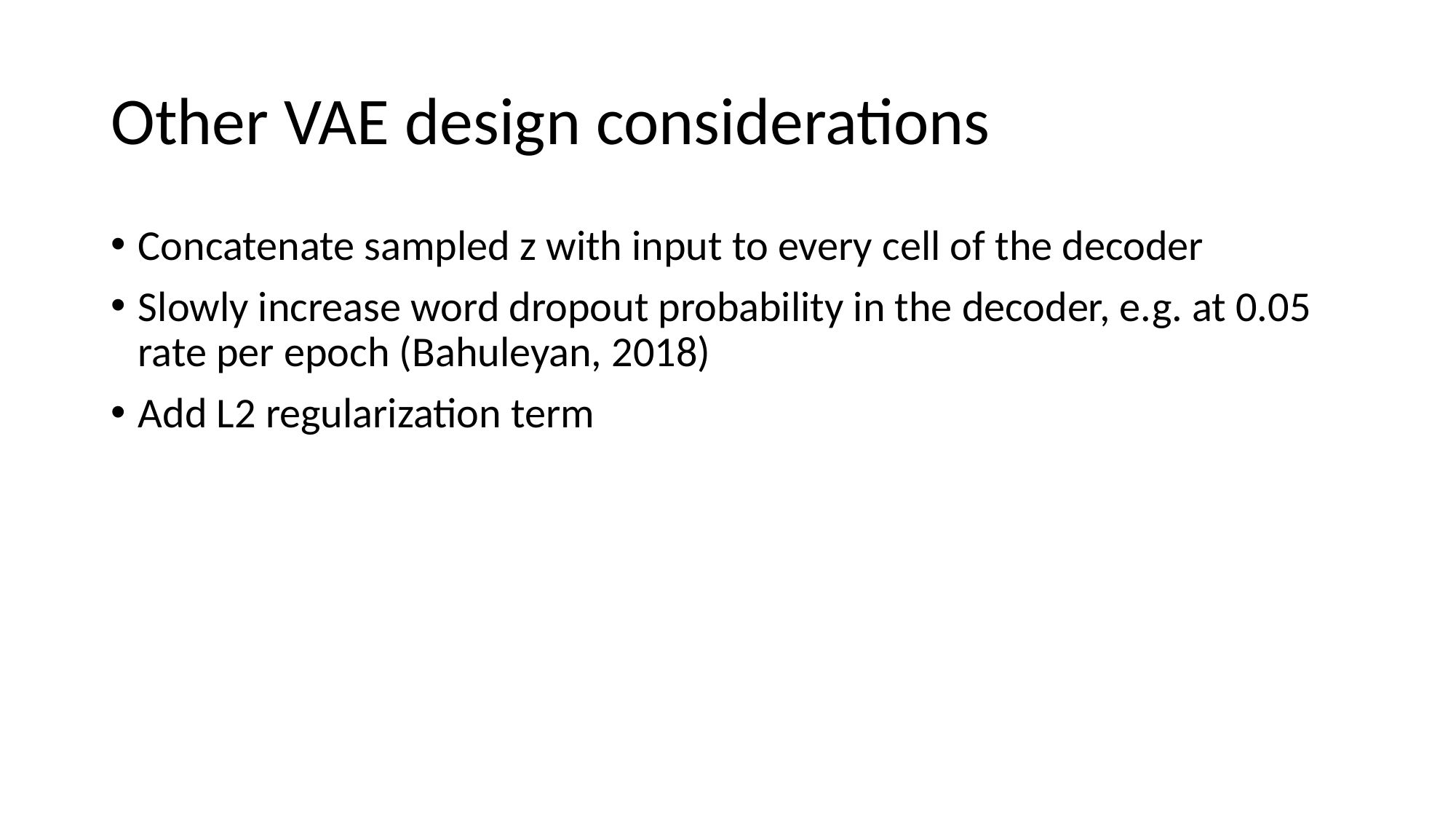

# Other VAE design considerations
Concatenate sampled z with input to every cell of the decoder
Slowly increase word dropout probability in the decoder, e.g. at 0.05 rate per epoch (Bahuleyan, 2018)
Add L2 regularization term